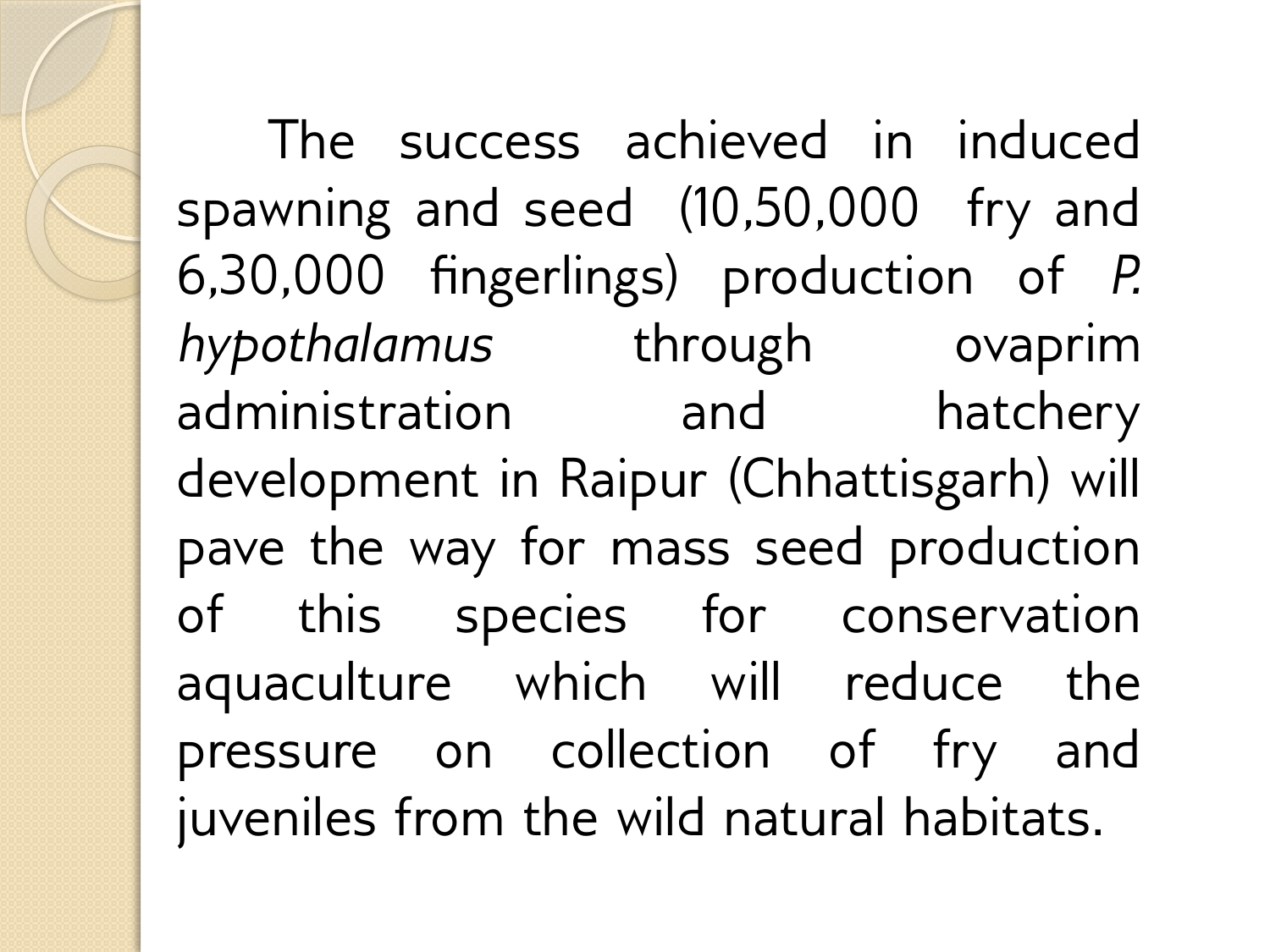

The success achieved in induced spawning and seed  (10,50,000  fry and 6,30,000 fingerlings) production of P. hypothalamus through ovaprim administration and hatchery development in Raipur (Chhattisgarh) will pave the way for mass seed production of this species for conservation aquaculture which will reduce the pressure on collection of fry and juveniles from the wild natural habitats.